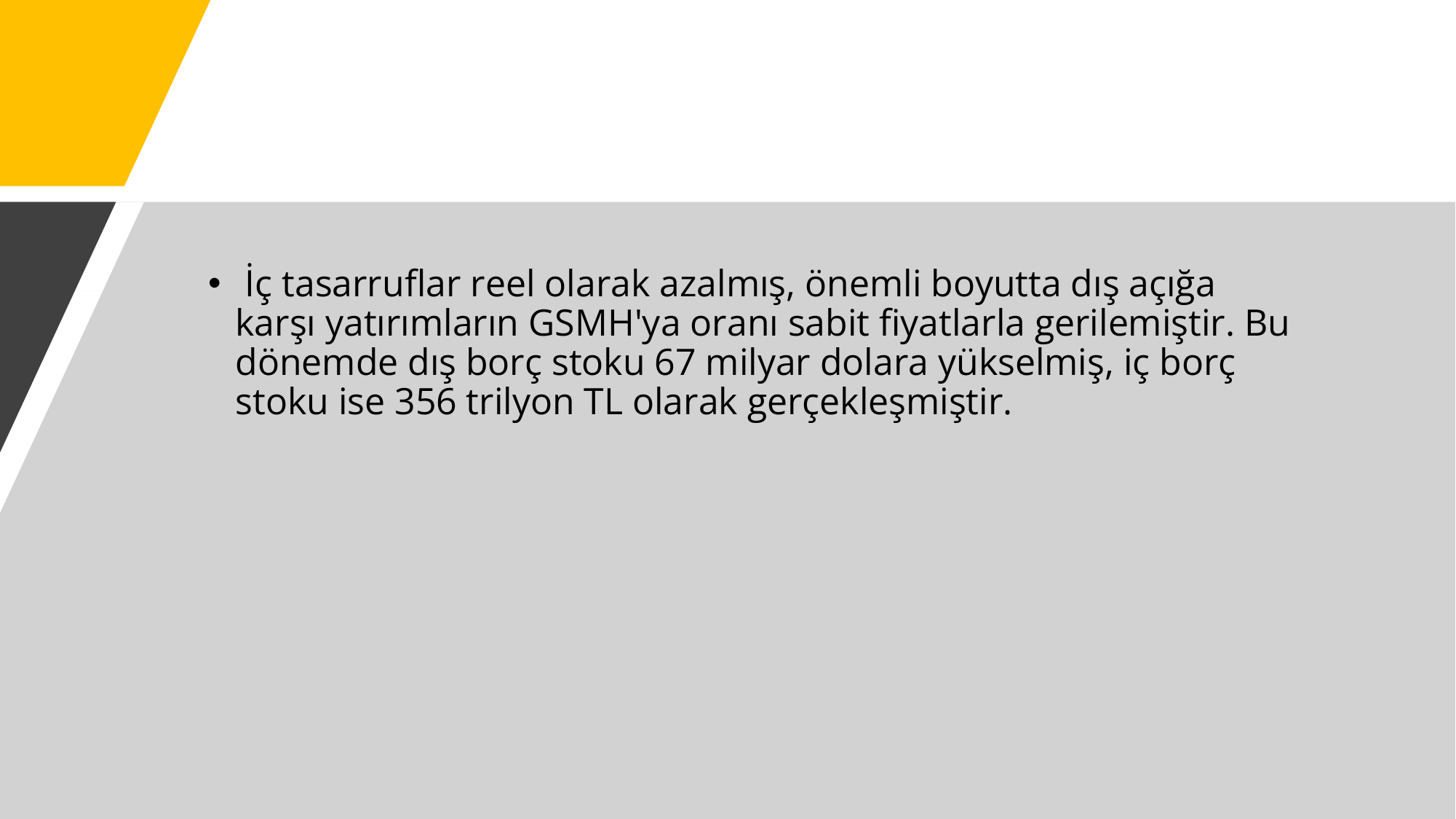

#

 İç tasarruflar reel olarak azalmış, önemli boyutta dış açığa karşı yatırımların GSMH'ya oranı sabit fiyatlarla gerilemiştir. Bu dönemde dış borç stoku 67 milyar dolara yükselmiş, iç borç stoku ise 356 trilyon TL olarak gerçekleşmiştir.